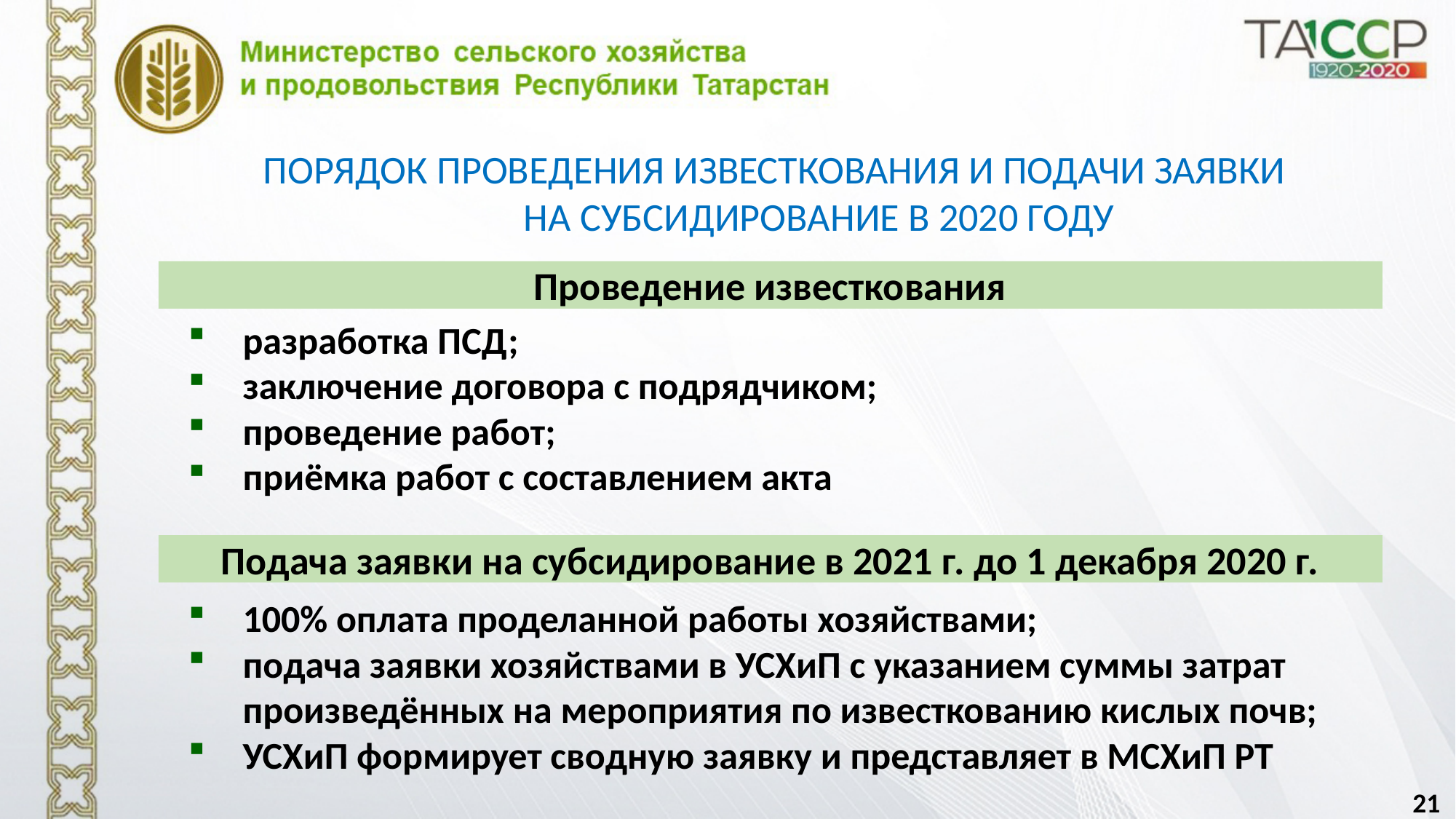

ПОРЯДОК ПРОВЕДЕНИЯ ИЗВЕСТКОВАНИЯ И ПОДАЧИ ЗАЯВКИ
           НА СУБСИДИРОВАНИЕ В 2020 ГОДУ
Проведение известкования
разработка ПСД;
заключение договора с подрядчиком;
проведение работ;
приёмка работ с составлением акта

100% оплата проделанной работы хозяйствами;
подача заявки хозяйствами в УСХиП с указанием суммы затрат произведённых на мероприятия по известкованию кислых почв;
УСХиП формирует сводную заявку и представляет в МСХиП РТ
Подача заявки на субсидирование в 2021 г. до 1 декабря 2020 г.
21